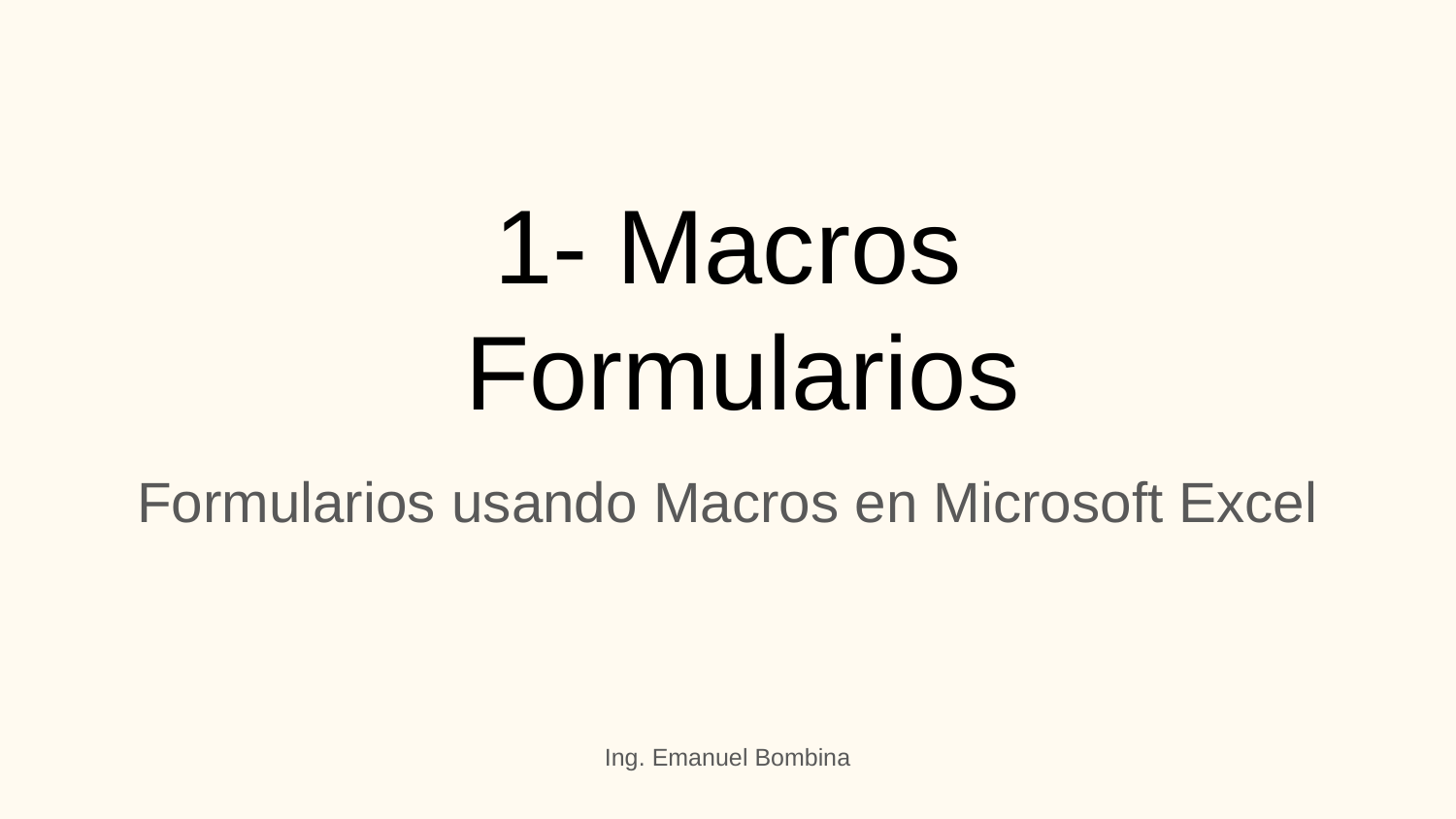

# 1- Macros
 Formularios
Formularios usando Macros en Microsoft Excel
Ing. Emanuel Bombina